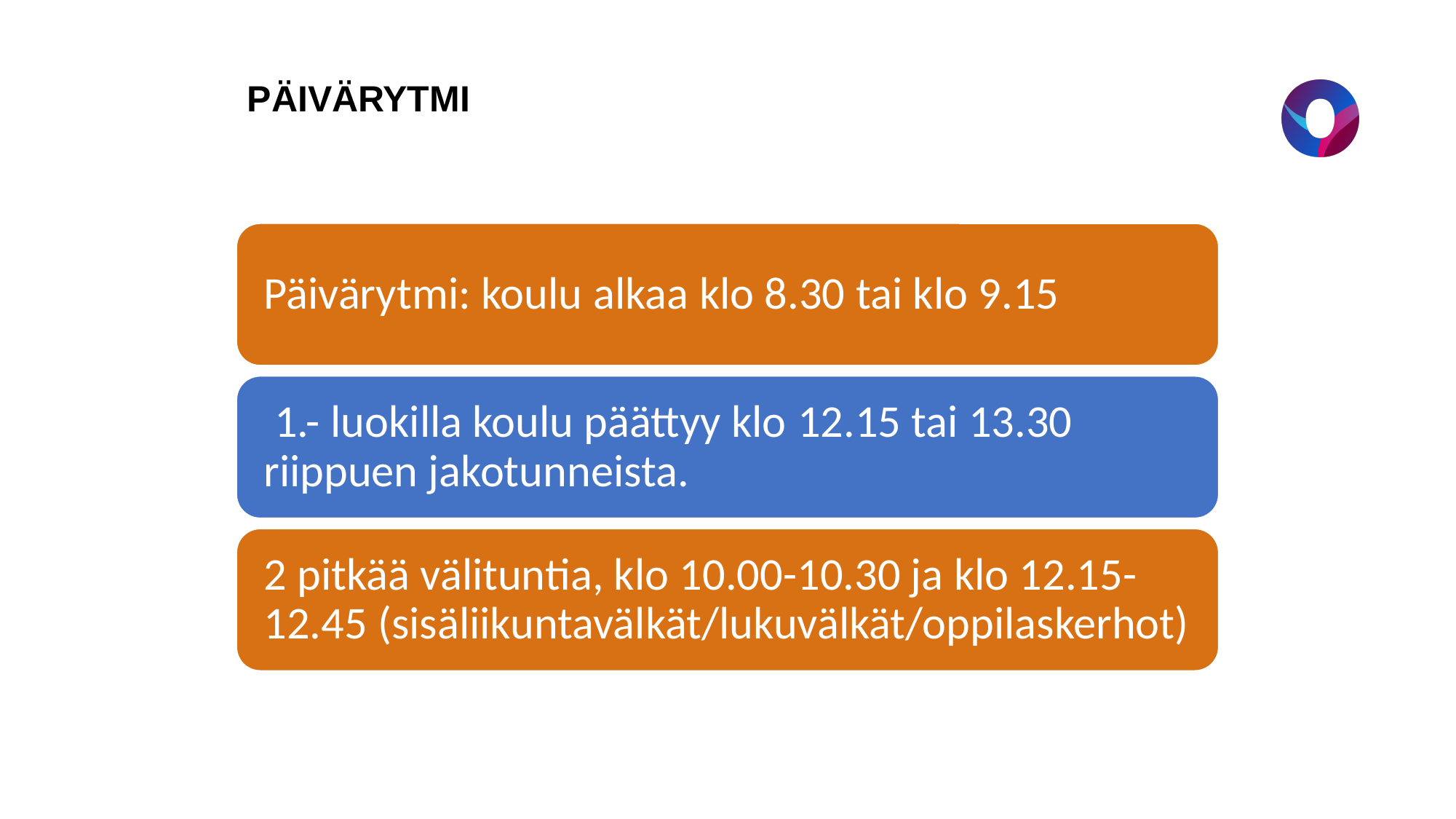

# PÄIVÄRYTMI
Päivärytmi: koulu alkaa klo 8.30 tai klo 9.15
 1.- luokilla koulu päättyy klo 12.15 tai 13.30   riippuen jakotunneista.
2 pitkää välituntia, klo 10.00-10.30 ja klo 12.15-12.45 (sisäliikuntavälkät/lukuvälkät/oppilaskerhot)